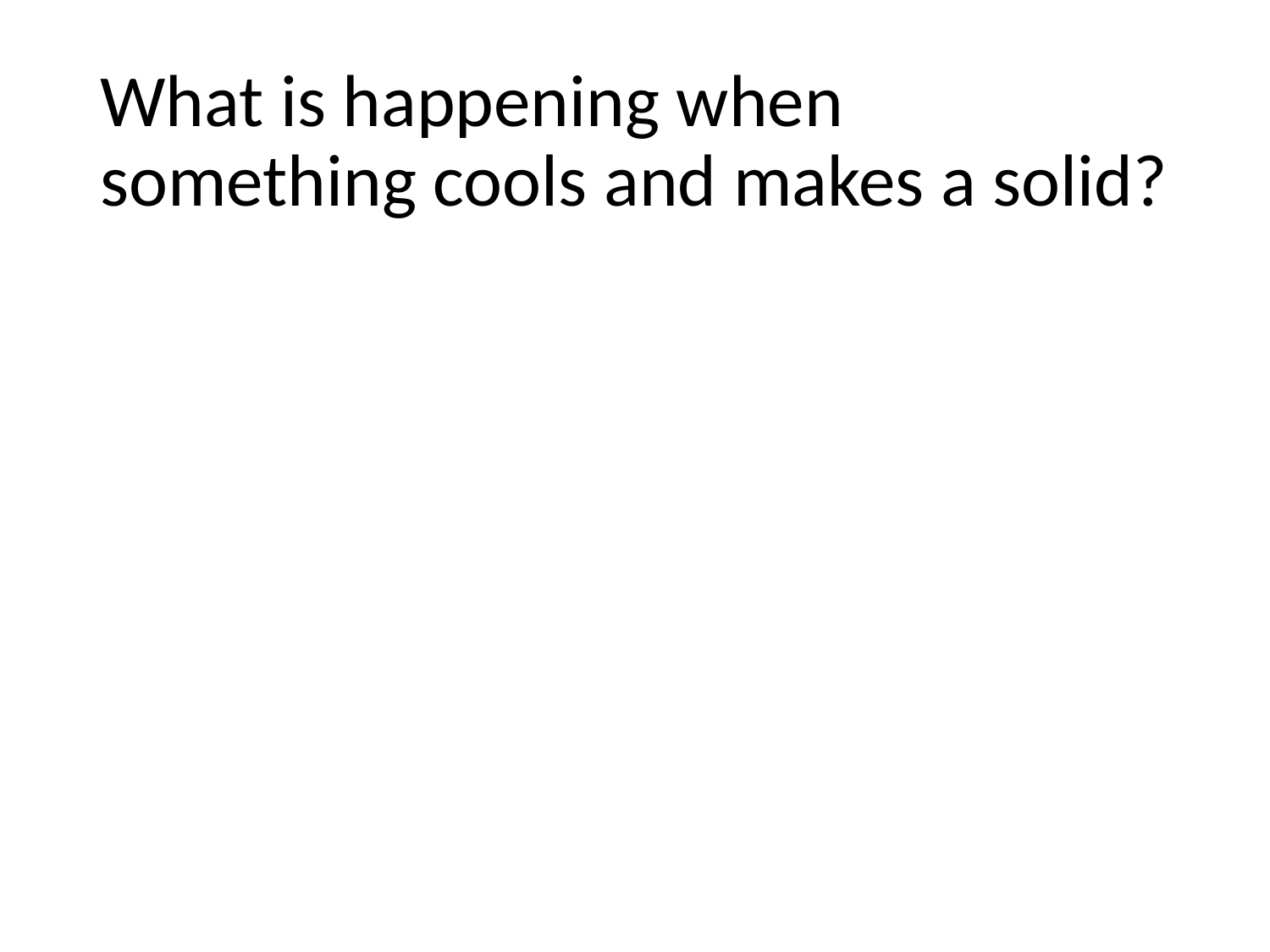

# What is happening when something cools and makes a solid?